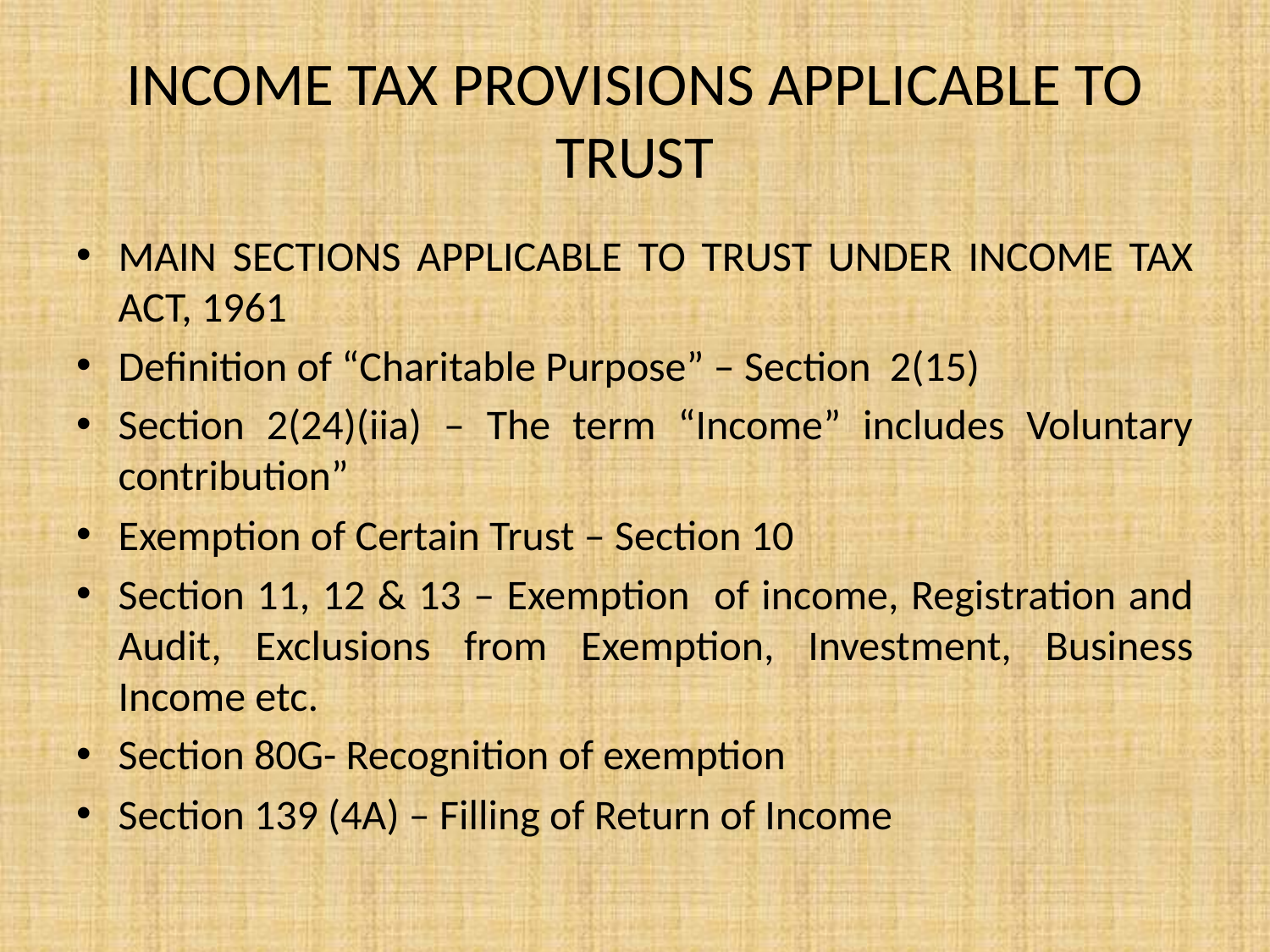

# INCOME TAX PROVISIONS APPLICABLE TO TRUST
MAIN SECTIONS APPLICABLE TO TRUST UNDER INCOME TAX ACT, 1961
Definition of “Charitable Purpose” – Section  2(15)
Section 2(24)(iia) – The term “Income” includes Voluntary contribution”
Exemption of Certain Trust – Section 10
Section 11, 12 & 13 – Exemption  of income, Registration and Audit, Exclusions from Exemption, Investment, Business Income etc.
Section 80G- Recognition of exemption
Section 139 (4A) – Filling of Return of Income